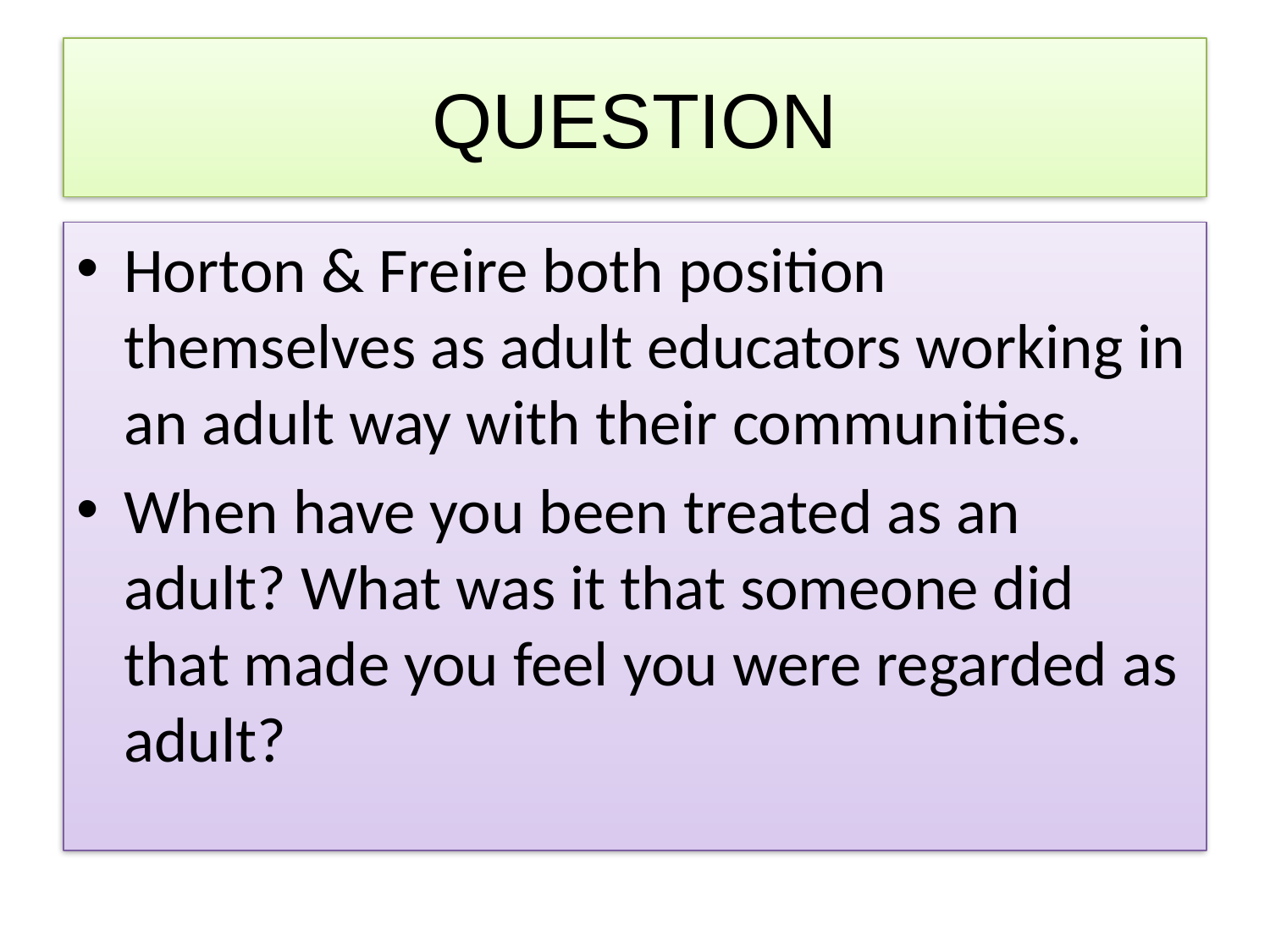

# QUESTION
Horton & Freire both position themselves as adult educators working in an adult way with their communities.
When have you been treated as an adult? What was it that someone did that made you feel you were regarded as adult?